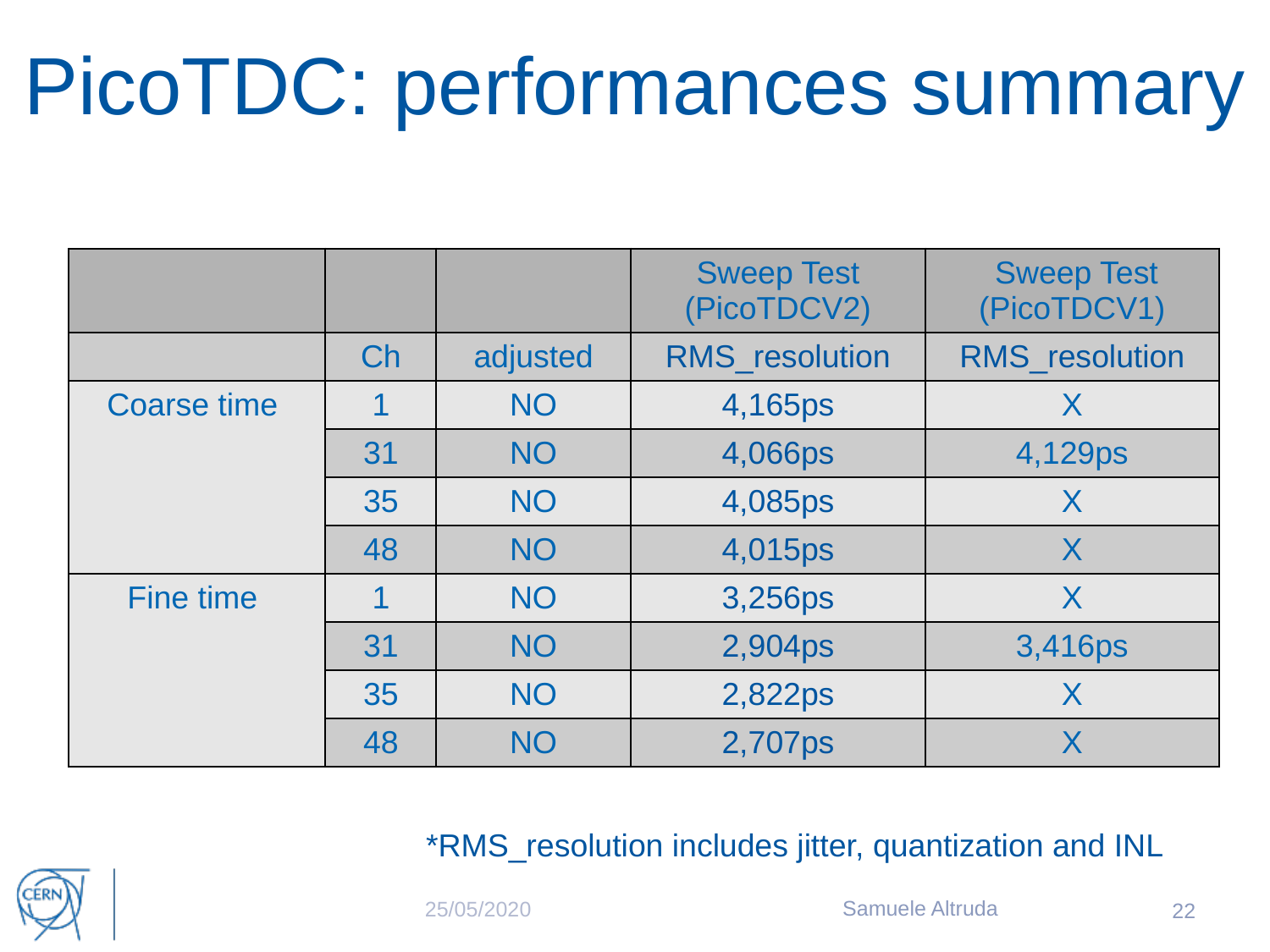

PicoTDC: performances summary
|  |  |  | Sweep Test (PicoTDCV2) | Sweep Test (PicoTDCV1) |
| --- | --- | --- | --- | --- |
|  | Ch | adjusted | RMS\_resolution | RMS\_resolution |
| Coarse time | 1 | NO | 4,165ps | X |
|  | 31 | NO | 4,066ps | 4,129ps |
|  | 35 | NO | 4,085ps | X |
|  | 48 | NO | 4,015ps | X |
| Fine time | 1 | NO | 3,256ps | X |
|  | 31 | NO | 2,904ps | 3,416ps |
|  | 35 | NO | 2,822ps | X |
|  | 48 | NO | 2,707ps | X |
*RMS_resolution includes jitter, quantization and INL
Samuele Altruda
25/05/2020
   22